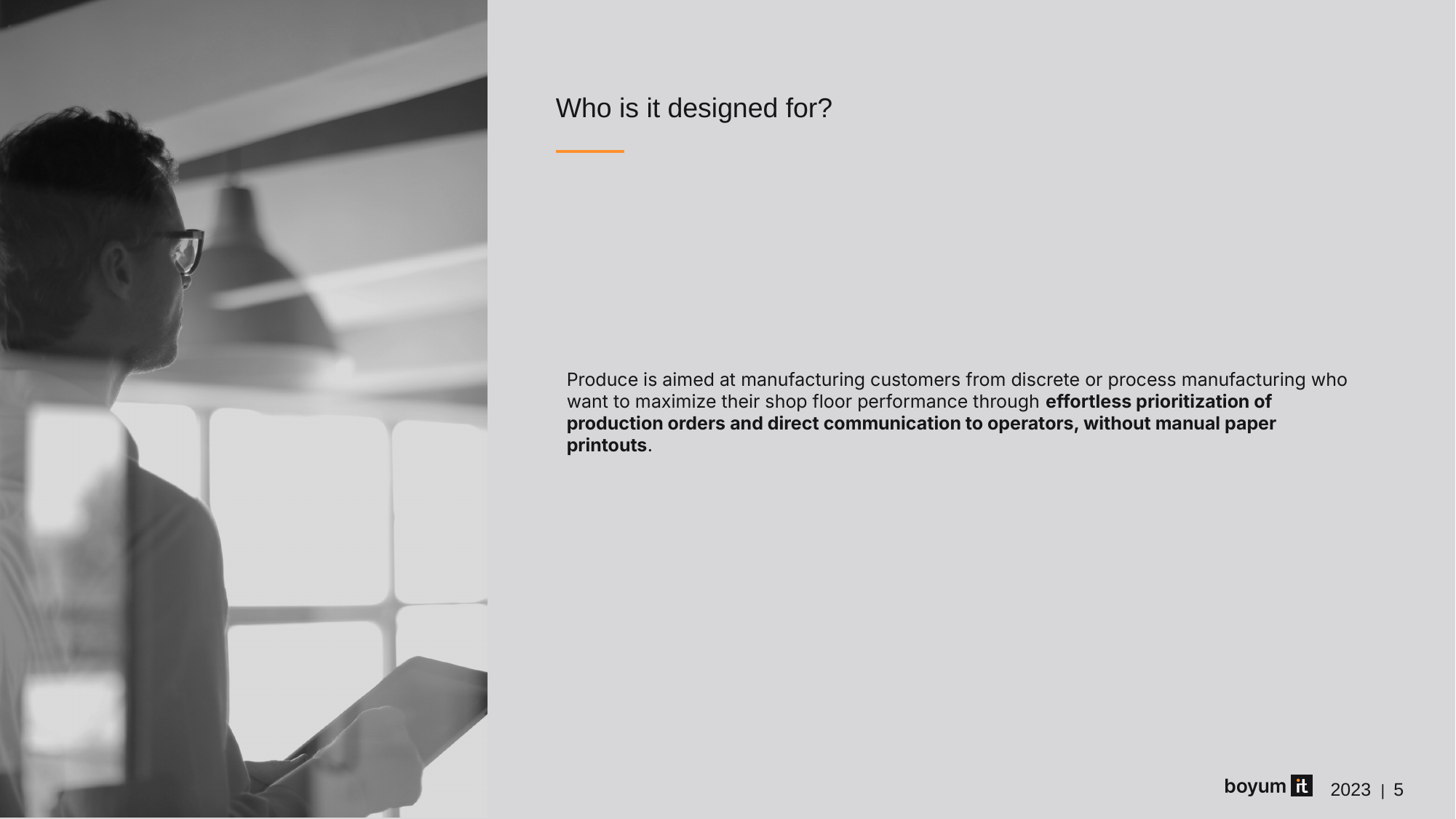

# Who is it designed for?
Produce is aimed at manufacturing customers from discrete or process manufacturing who want to maximize their shop floor performance through effortless prioritization of production orders and direct communication to operators, without manual paper printouts.
2023
|  5